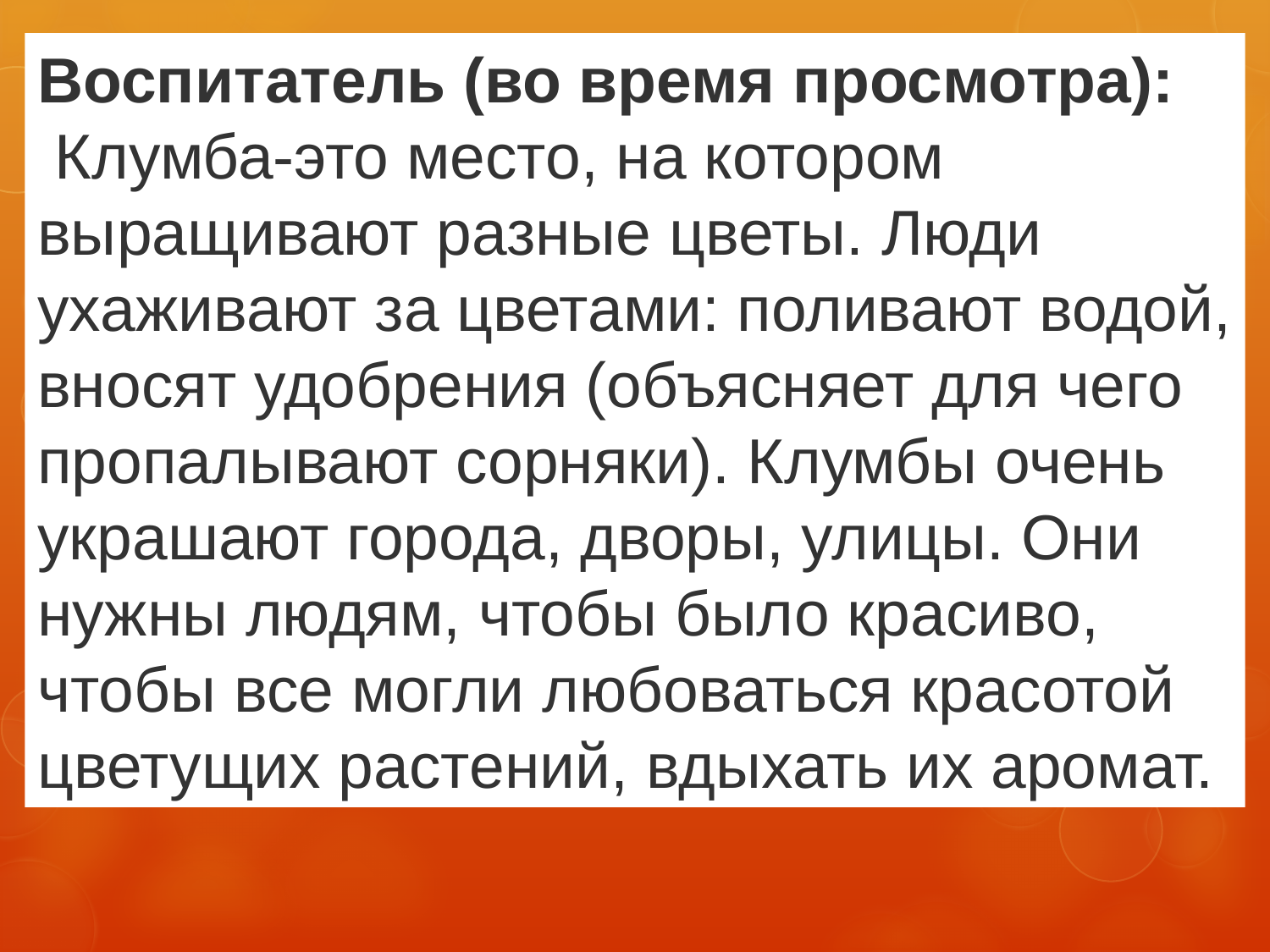

Воспитатель (во время просмотра):     Клумба-это место, на котором выращивают разные цветы. Люди ухаживают за цветами: поливают водой, вносят удобрения (объясняет для чего пропалывают сорняки). Клумбы очень украшают города, дворы, улицы. Они нужны людям, чтобы было красиво, чтобы все могли любоваться красотой цветущих растений, вдыхать их аромат.